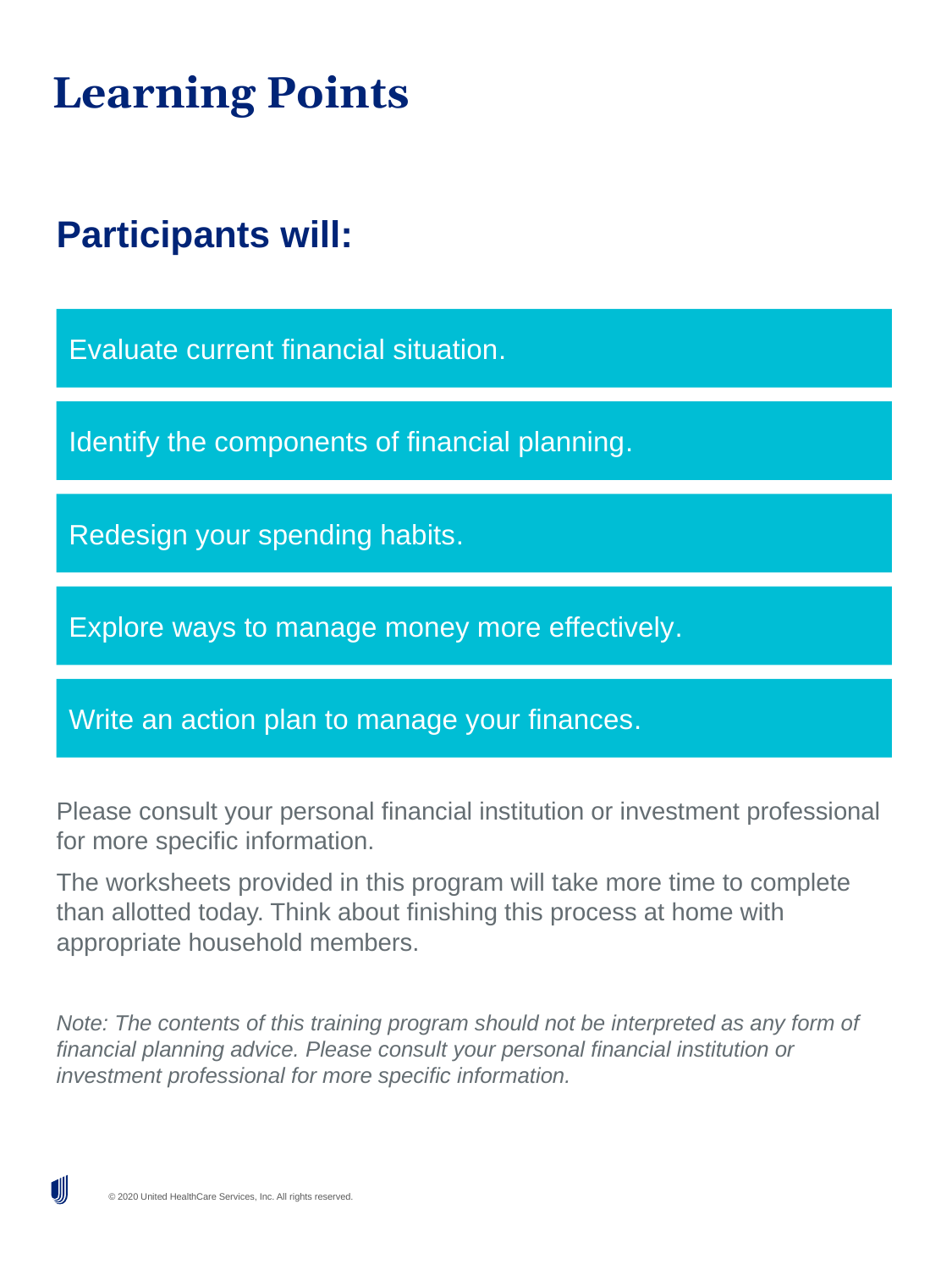

# Learning Points
Participants will:
Evaluate current financial situation.
Identify the components of financial planning.
Redesign your spending habits.
Explore ways to manage money more effectively.
Write an action plan to manage your finances.
Please consult your personal financial institution or investment professional for more specific information.
The worksheets provided in this program will take more time to complete than allotted today. Think about finishing this process at home with appropriate household members.

Note: The contents of this training program should not be interpreted as any form of financial planning advice. Please consult your personal financial institution or investment professional for more specific information.